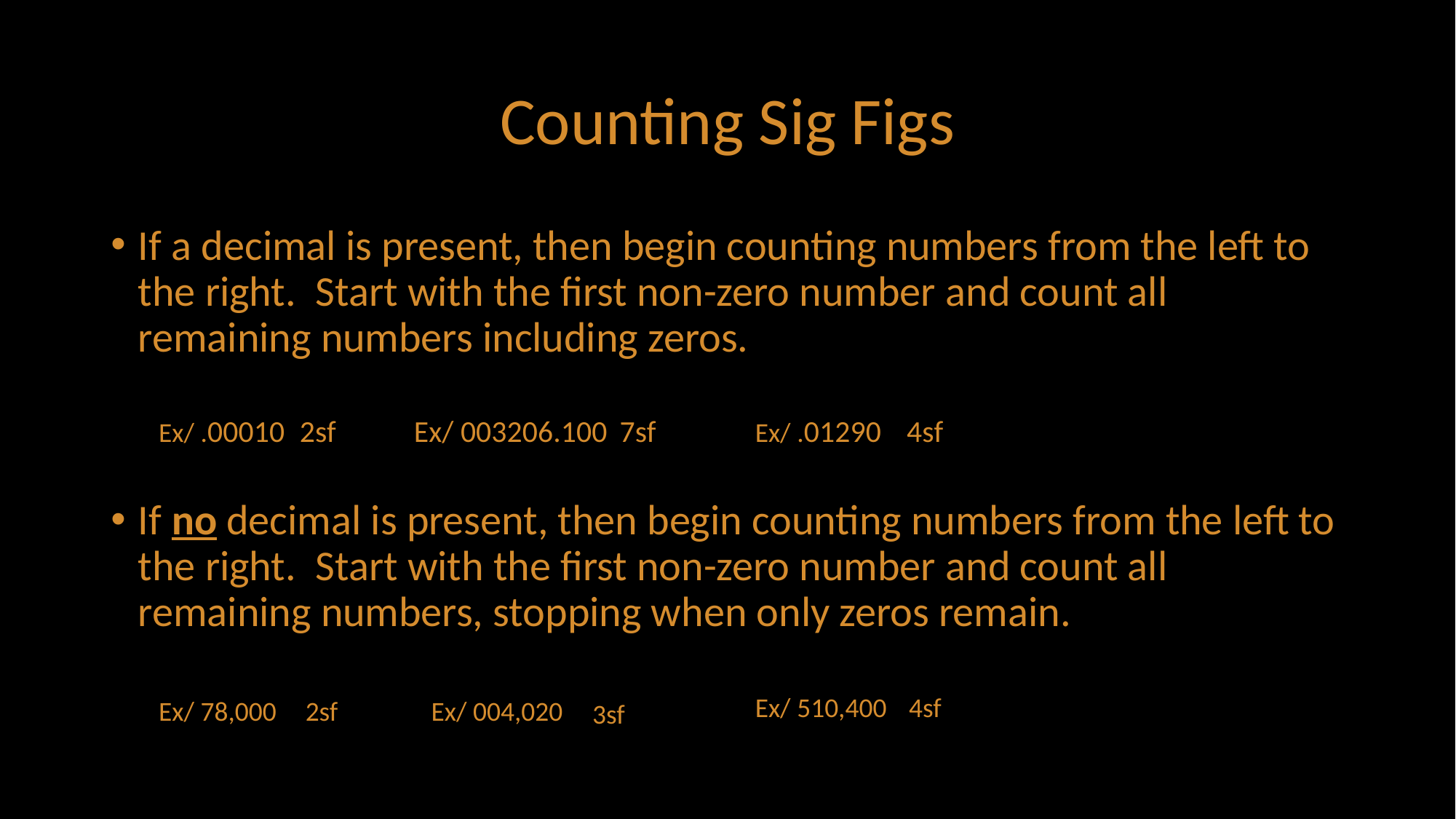

# Counting Sig Figs
If a decimal is present, then begin counting numbers from the left to the right.  Start with the first non-zero number and count all remaining numbers including zeros.

If no decimal is present, then begin counting numbers from the left to the right.  Start with the first non-zero number and count all remaining numbers, stopping when only zeros remain.

Ex/ .00010
2sf
Ex/ 003206.100
7sf
Ex/ .01290
4sf
Ex/ 510,400
4sf
Ex/ 78,000
2sf
Ex/ 004,020
3sf